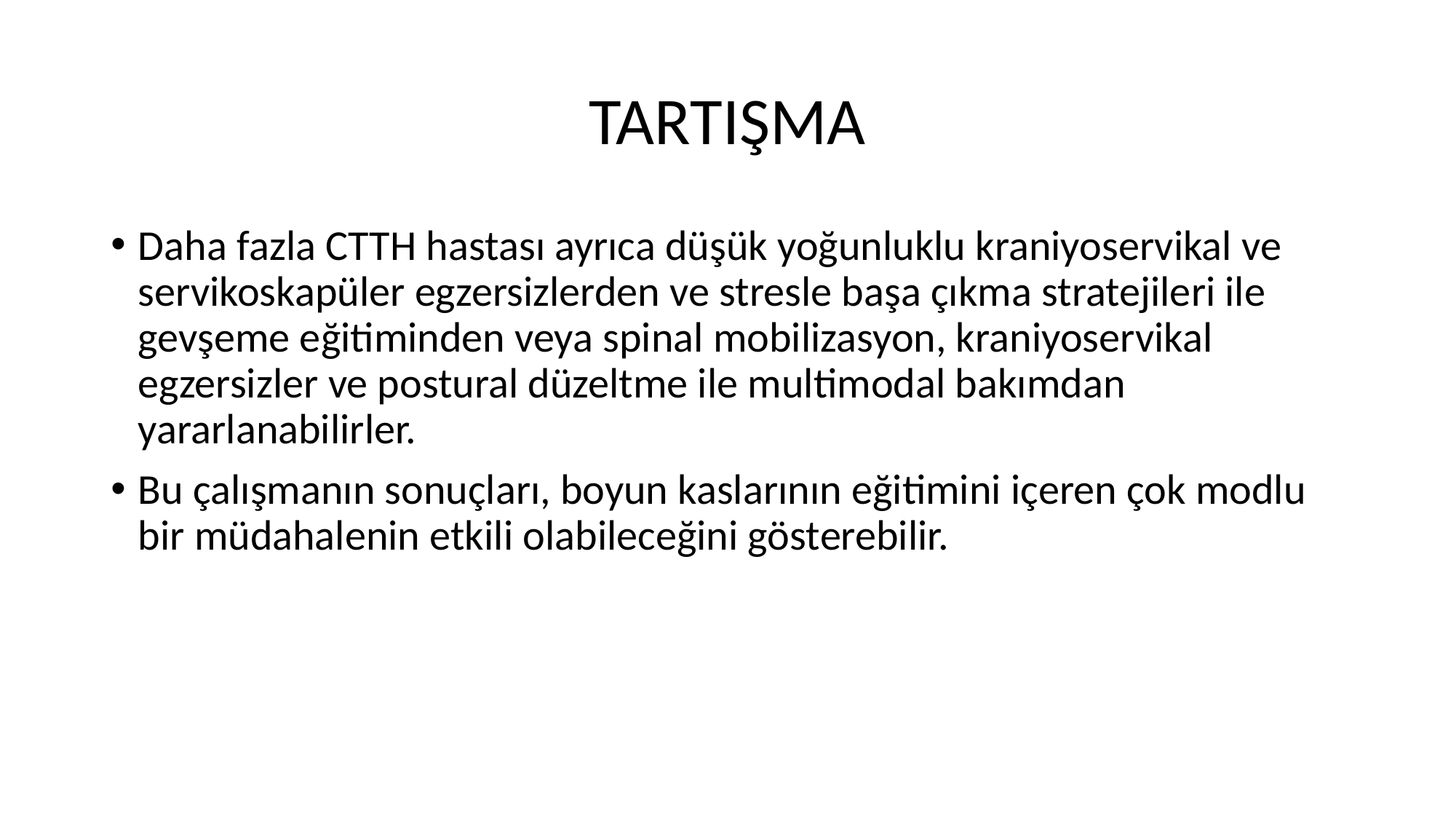

# TARTIŞMA
Daha fazla CTTH hastası ayrıca düşük yoğunluklu kraniyoservikal ve servikoskapüler egzersizlerden ve stresle başa çıkma stratejileri ile gevşeme eğitiminden veya spinal mobilizasyon, kraniyoservikal egzersizler ve postural düzeltme ile multimodal bakımdan yararlanabilirler.
Bu çalışmanın sonuçları, boyun kaslarının eğitimini içeren çok modlu bir müdahalenin etkili olabileceğini gösterebilir.